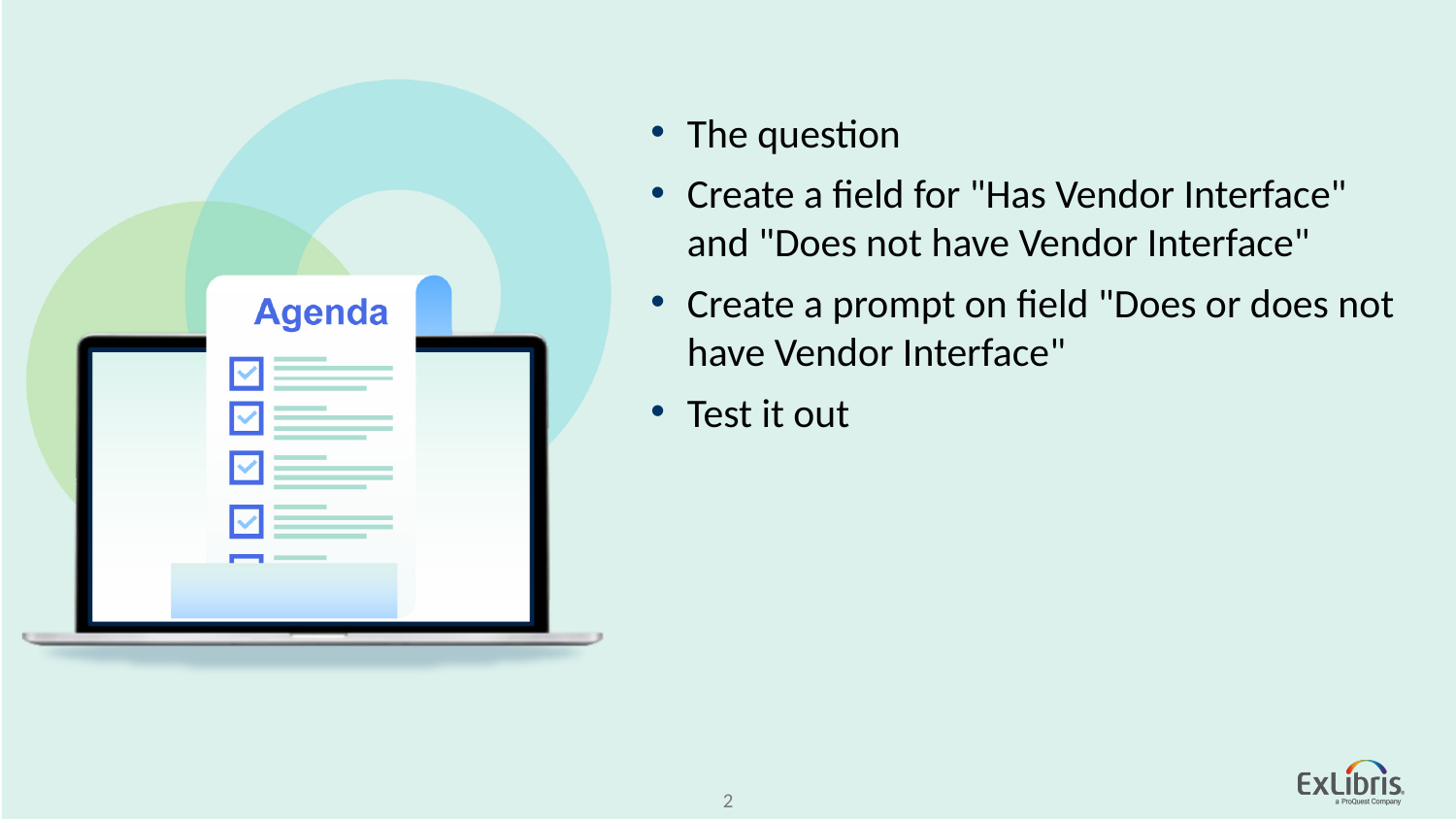

The question
Create a field for "Has Vendor Interface" and "Does not have Vendor Interface"
Create a prompt on field "Does or does not have Vendor Interface"
Test it out
2